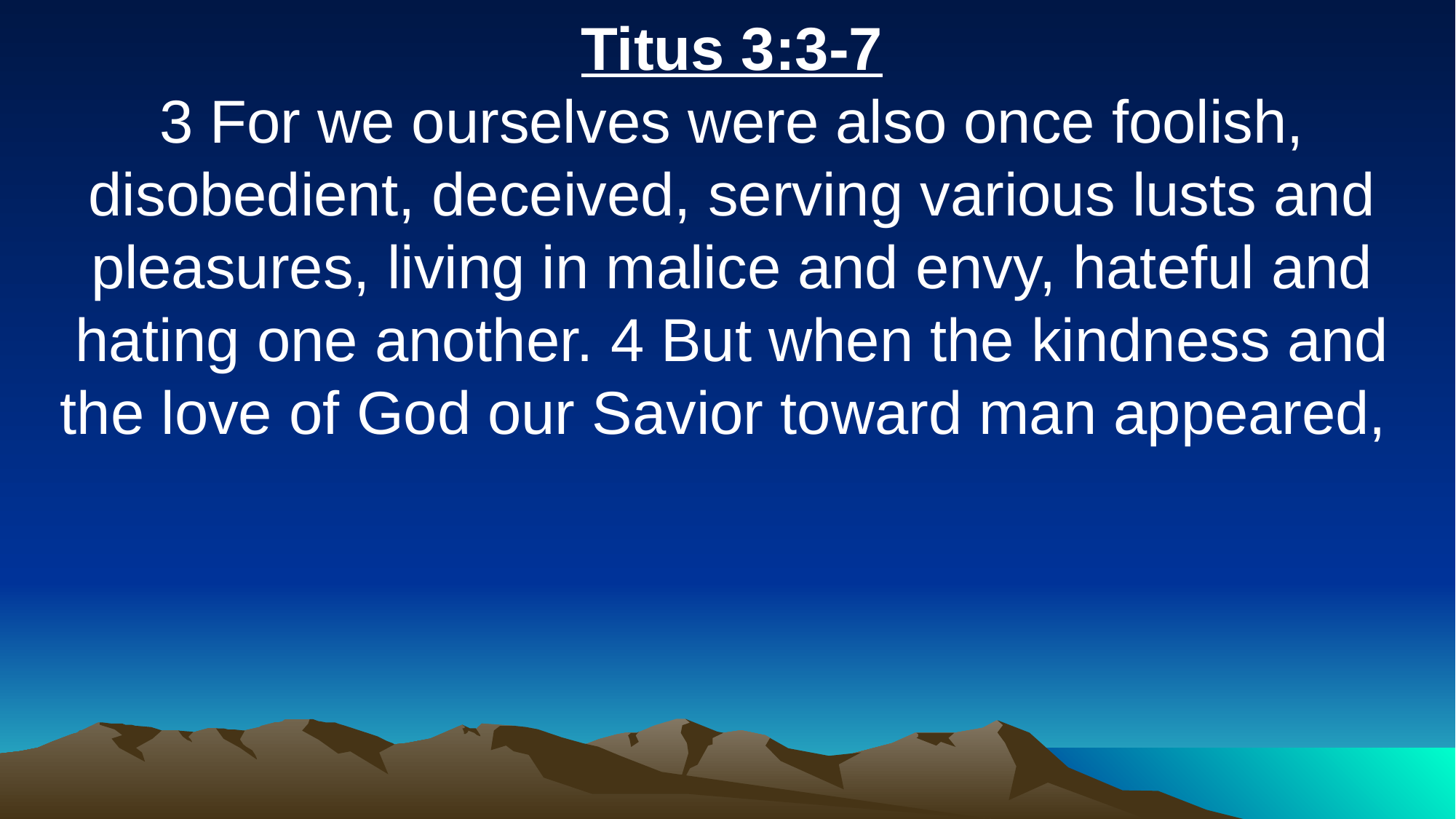

Titus 3:3-7
3 For we ourselves were also once foolish, disobedient, deceived, serving various lusts and pleasures, living in malice and envy, hateful and hating one another. 4 But when the kindness and the love of God our Savior toward man appeared,